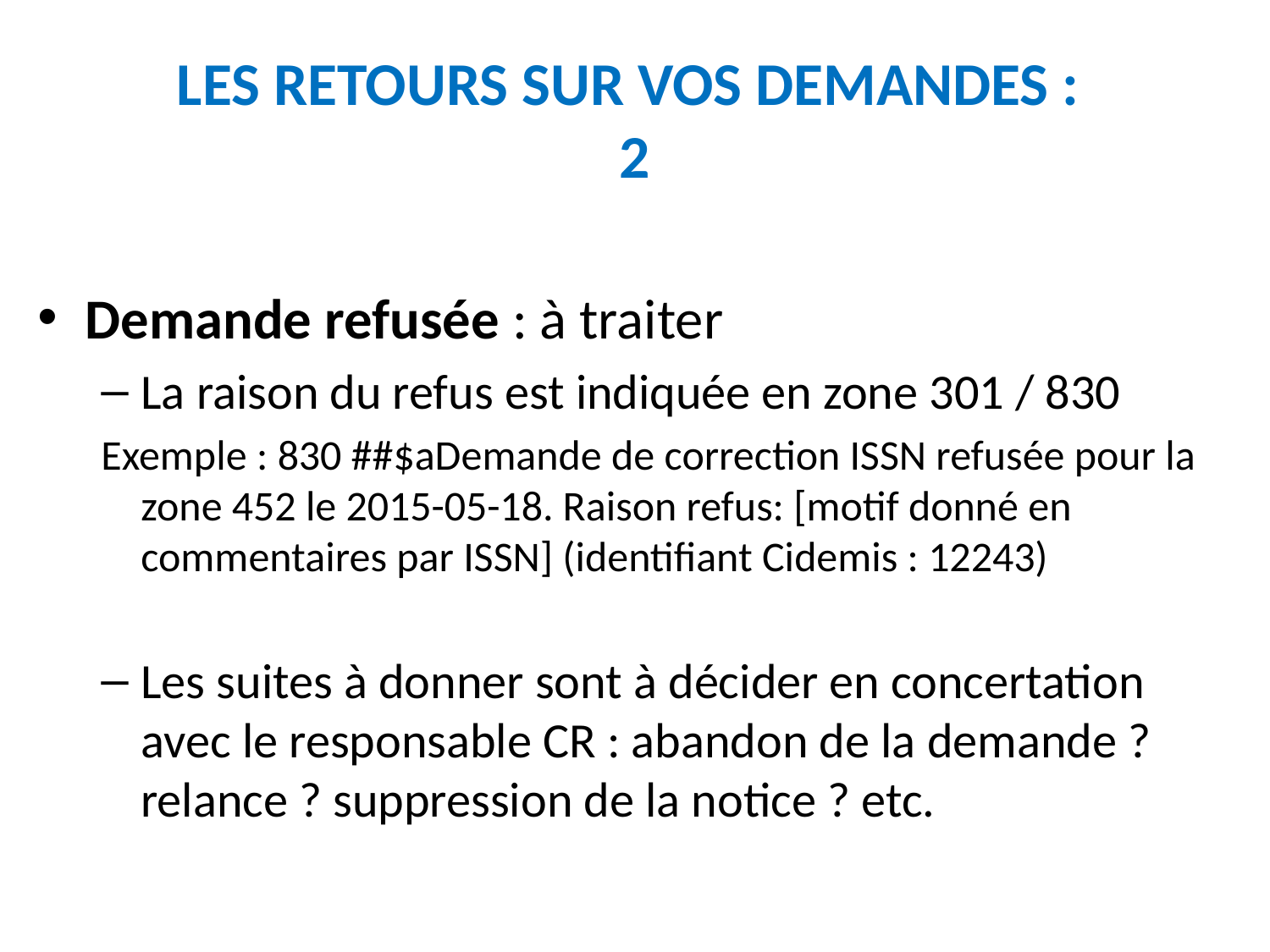

# Les retours sur vos demandes : 2
Demande refusée : à traiter
La raison du refus est indiquée en zone 301 / 830
Exemple : 830 ##‎$aDemande de correction ISSN refusée pour la zone 452 le 2015-05-18. Raison refus: [motif donné en commentaires par ISSN] (identifiant Cidemis : 12243)

Les suites à donner sont à décider en concertation avec le responsable CR : abandon de la demande ? relance ? suppression de la notice ? etc.